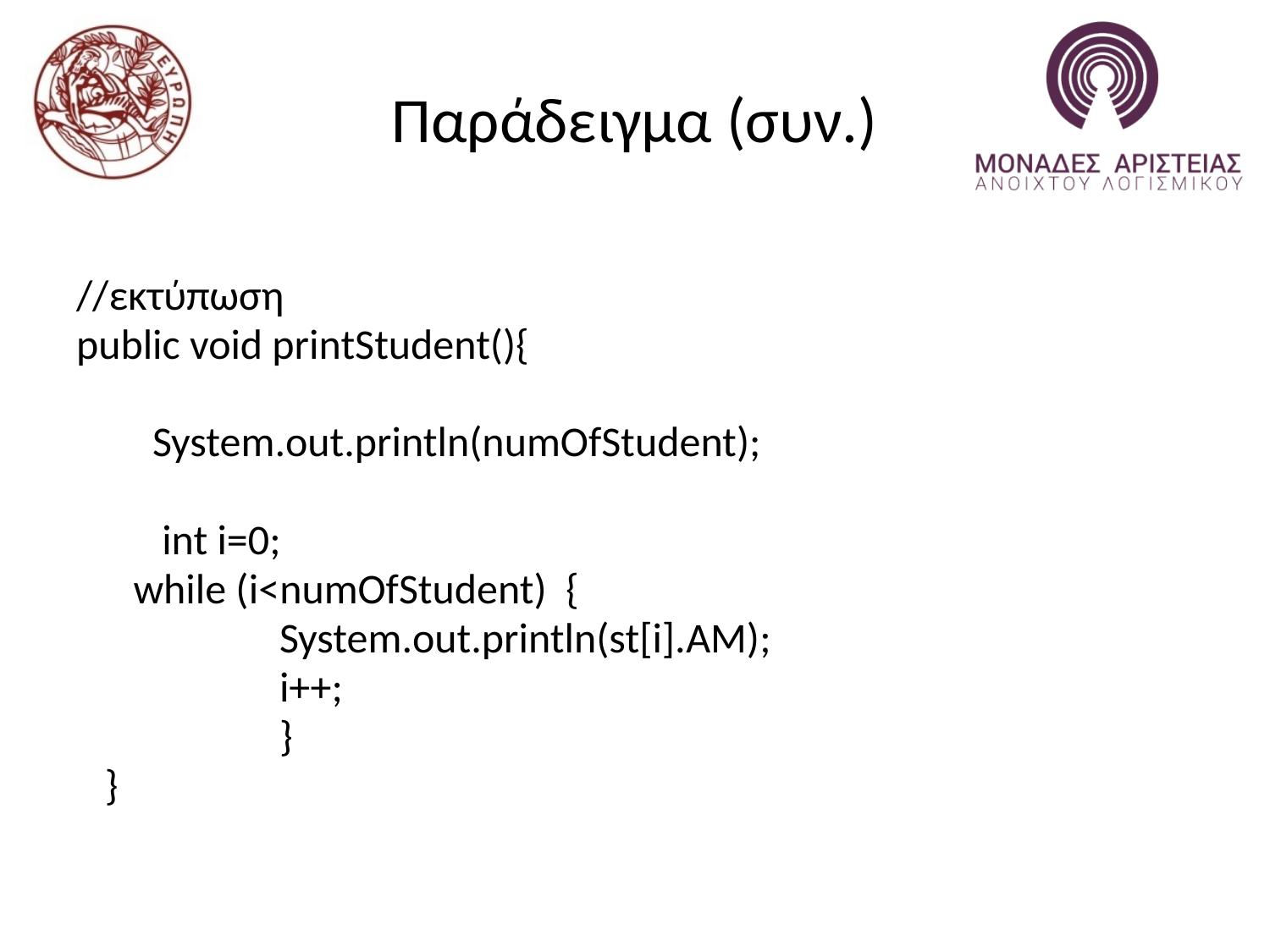

# Παράδειγμα (συν.)

//εκτύπωση
public void printStudent(){

   	   System.out.println(numOfStudent);

   	    int i=0;
    	 while (i<numOfStudent)  {
    		   System.out.println(st[i].AM);
    	 	   i++;
    	 	   }
   }